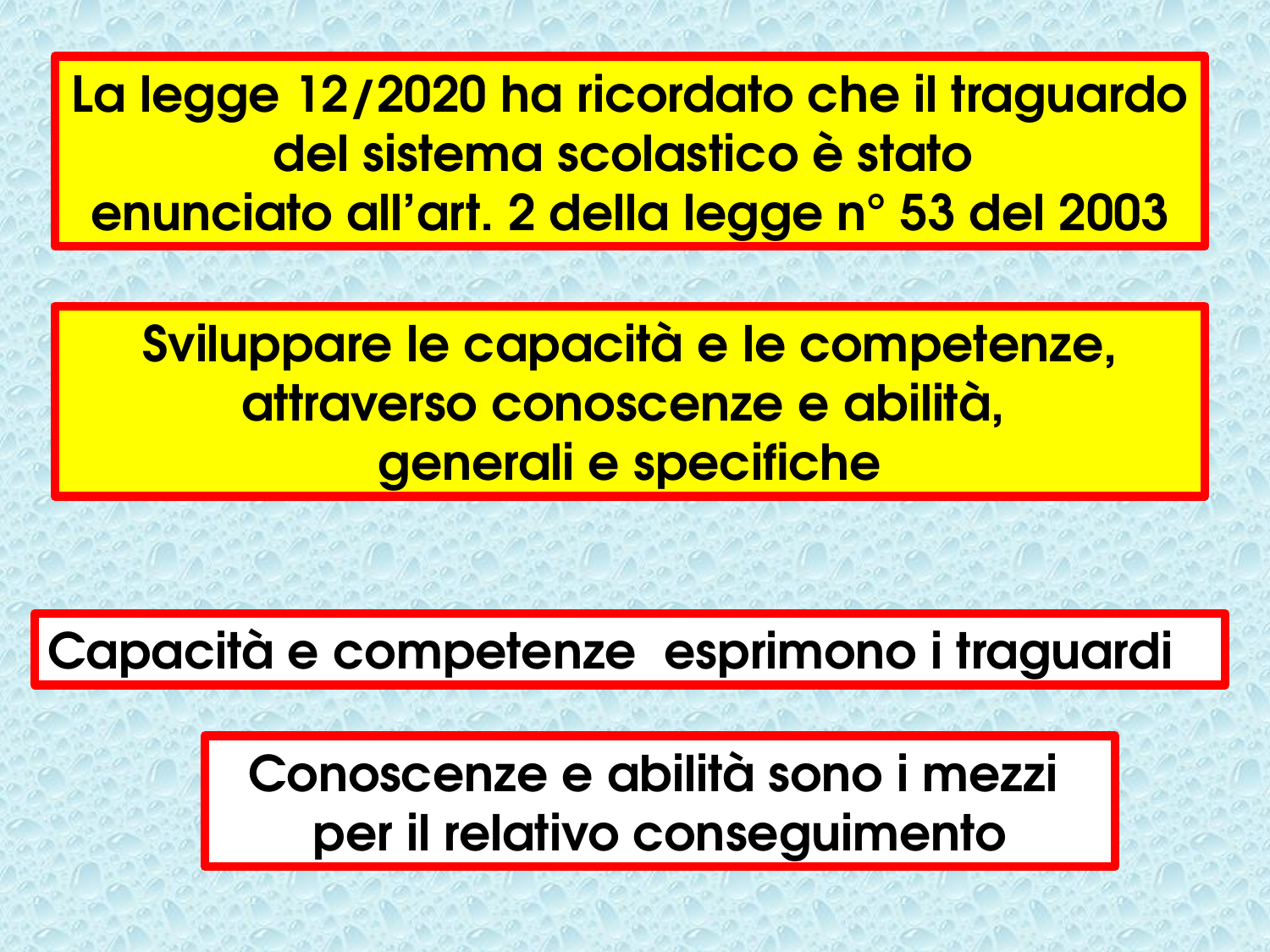

La legge 12/2020 ha ricordato che il traguardo del sistema scolastico è stato
enunciato all’art. 2 della legge n° 53 del 2003
Sviluppare le capacità e le competenze, attraverso conoscenze e abilità,
generali e specifiche
Capacità e competenze  esprimono i traguardi
Conoscenze e abilità sono i mezzi
per il relativo conseguimento